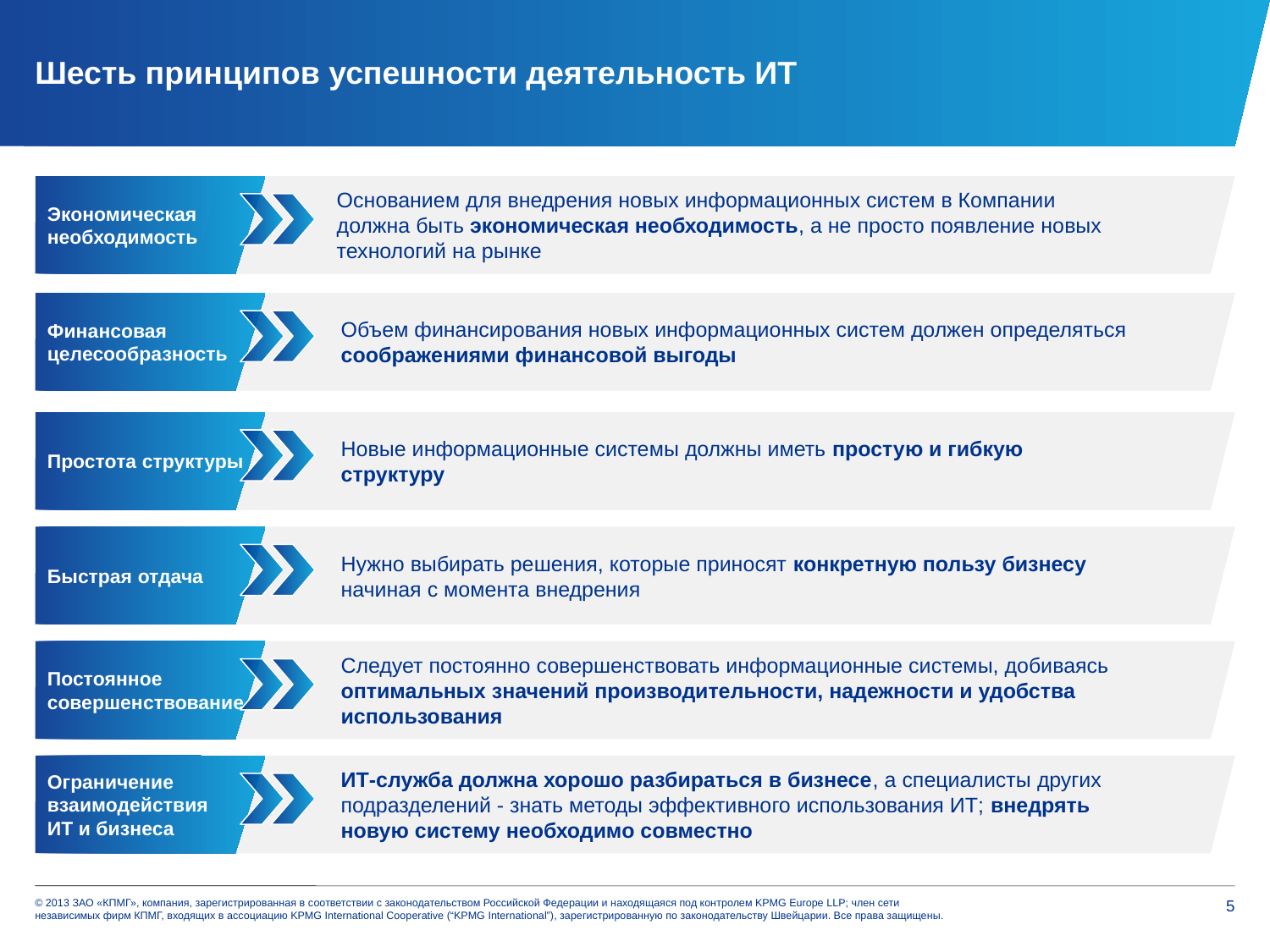

# Шесть принципов успешности деятельность ИТ
Экономическая необходимость
Основанием для внедрения новых информационных систем в Компании должна быть экономическая необходимость, а не просто появление новых технологий на рынке

Финансовая целесообразность
Объем финансирования новых информационных систем должен определяться соображениями финансовой выгоды

Простота структуры
Новые информационные системы должны иметь простую и гибкую структуру

Быстрая отдача
Нужно выбирать решения, которые приносят конкретную пользу бизнесу начиная с момента внедрения

Постоянное совершенствование
Следует постоянно совершенствовать информационные системы, добиваясь оптимальных значений производительности, надежности и удобства использования

Ограничение взаимодействия
ИТ и бизнеса
ИТ-служба должна хорошо разбираться в бизнесе, а специалисты других подразделений - знать методы эффективного использования ИТ; внедрять новую систему необходимо совместно